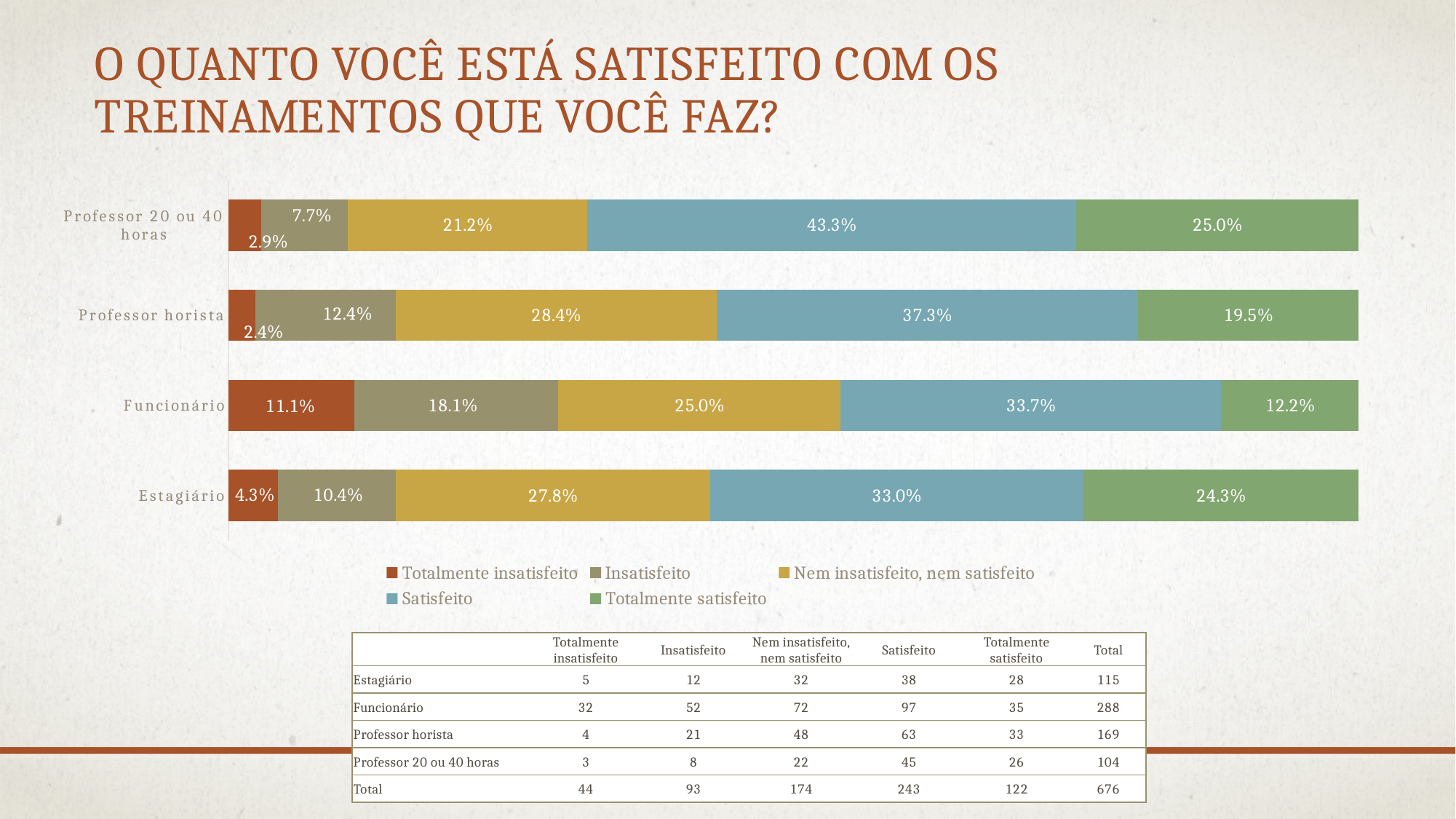

# O quanto você está satisfeito com os treinamentos que você faz?

### Chart

| Category | Totalmente insatisfeito | Insatisfeito | Nem insatisfeito, nem satisfeito | Satisfeito | Totalmente satisfeito |
|---|---|---|---|---|---|
| Estagiário | 0.043478260869565216 | 0.10434782608695653 | 0.2782608695652174 | 0.33043478260869563 | 0.24347826086956523 |
| Funcionário | 0.1111111111111111 | 0.18055555555555558 | 0.25 | 0.3368055555555556 | 0.12152777777777779 |
| Professor horista | 0.023668639053254437 | 0.12426035502958581 | 0.28402366863905326 | 0.37278106508875736 | 0.1952662721893491 |
| Professor 20 ou 40 horas | 0.028846153846153844 | 0.07692307692307693 | 0.21153846153846154 | 0.43269230769230765 | 0.25 |
|  | Totalmente insatisfeito | Insatisfeito | Nem insatisfeito, nem satisfeito | Satisfeito | Totalmente satisfeito | Total |
| --- | --- | --- | --- | --- | --- | --- |
| Estagiário | 5 | 12 | 32 | 38 | 28 | 115 |
| Funcionário | 32 | 52 | 72 | 97 | 35 | 288 |
| Professor horista | 4 | 21 | 48 | 63 | 33 | 169 |
| Professor 20 ou 40 horas | 3 | 8 | 22 | 45 | 26 | 104 |
| Total | 44 | 93 | 174 | 243 | 122 | 676 |